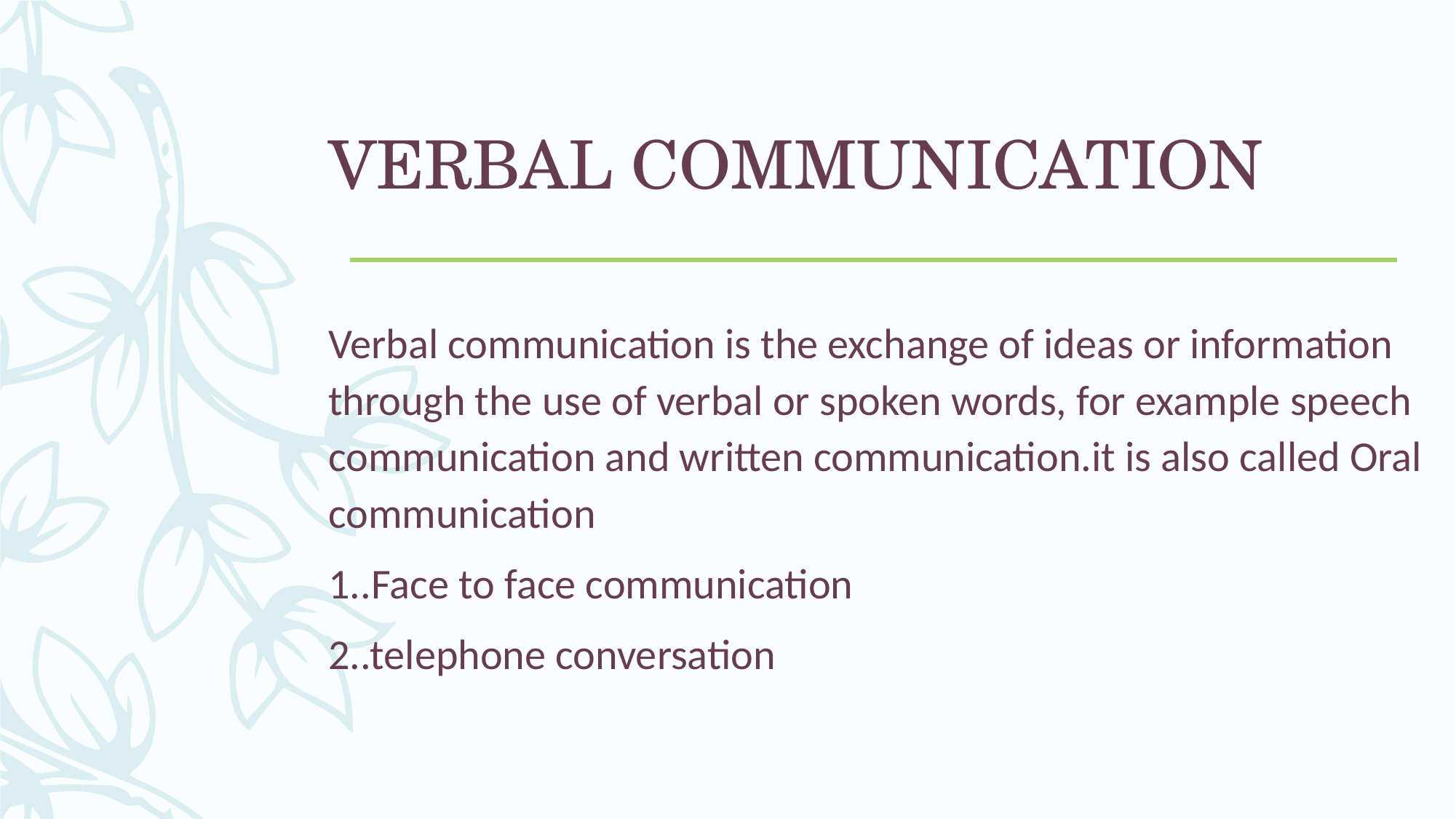

# VERBAL COMMUNICATION

Verbal communication is the exchange of ideas or information through the use of verbal or spoken words, for example speech communication and written communication.it is also called Oral communication
1..Face to face communication
2..telephone conversation